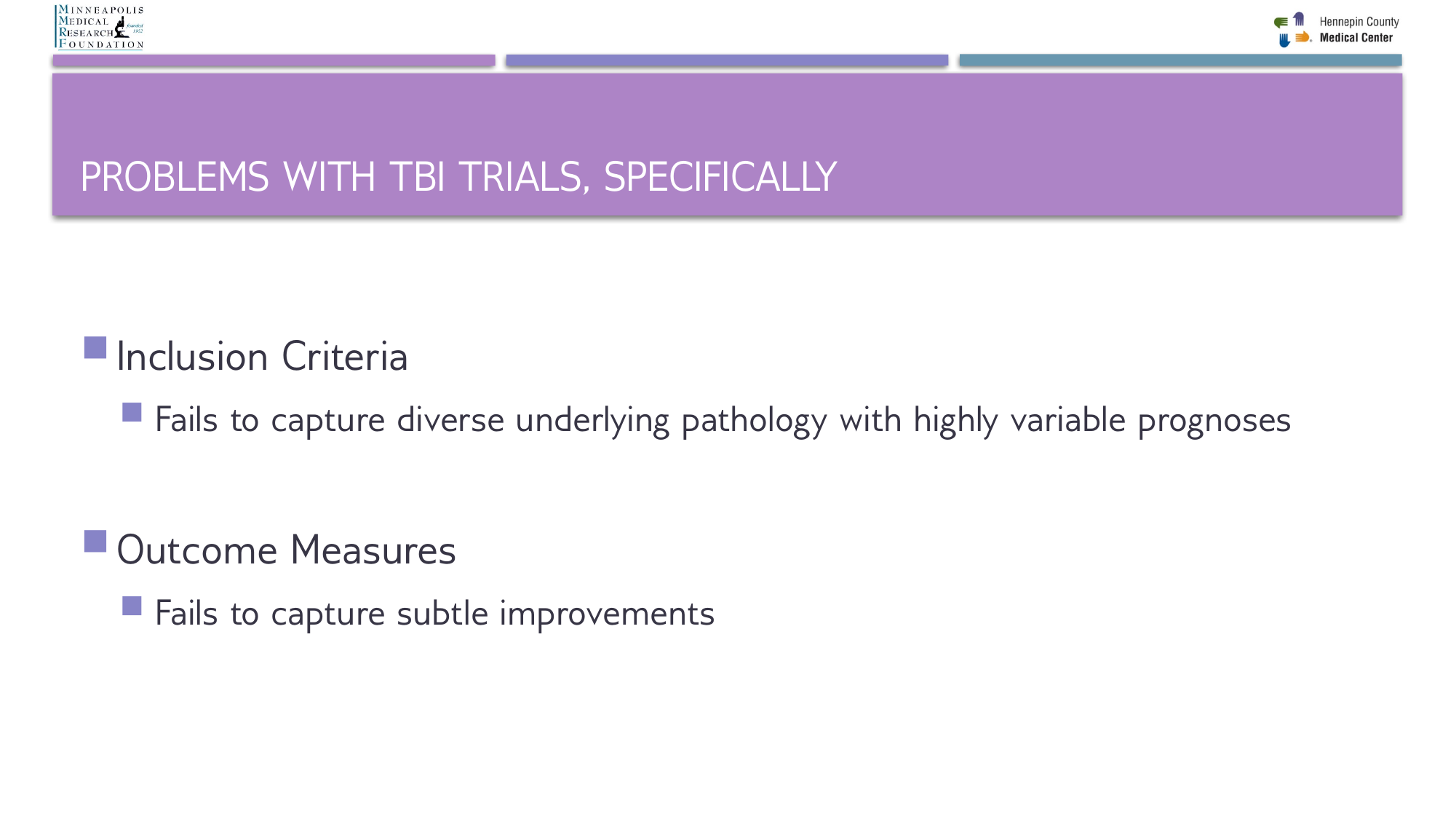

# Problems with TBI trials, Specifically
Inclusion Criteria
Fails to capture diverse underlying pathology with highly variable prognoses

Outcome Measures
Fails to capture subtle improvements